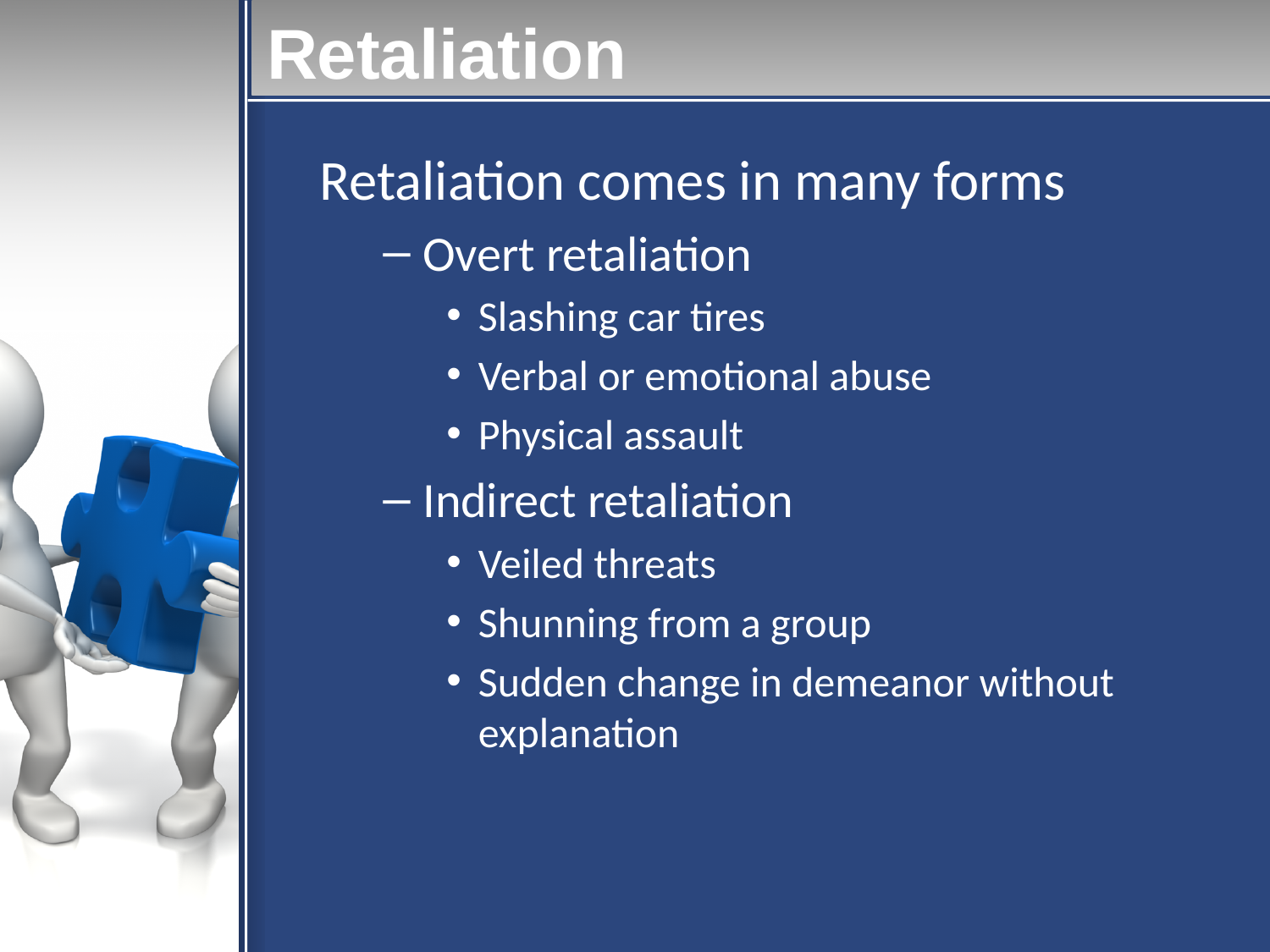

# Retaliation
Retaliation comes in many forms
Overt retaliation
Slashing car tires
Verbal or emotional abuse
Physical assault
Indirect retaliation
Veiled threats
Shunning from a group
Sudden change in demeanor without explanation